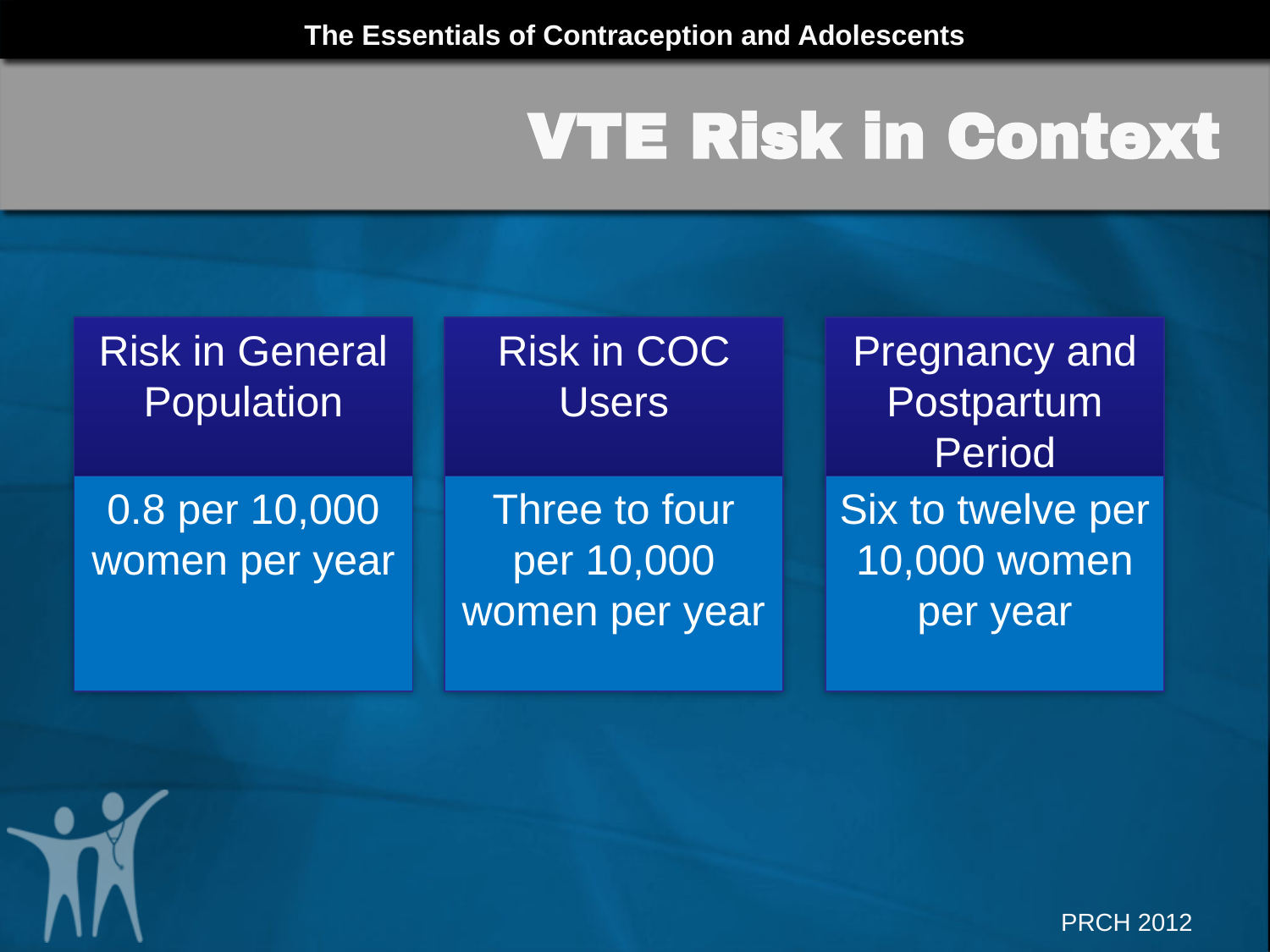

# VTE Risk in Context
Risk in General Population

Risk in COC Users

Pregnancy and Postpartum Period
0.8 per 10,000 women per year

Three to four per 10,000 women per year

Six to twelve per 10,000 women per year